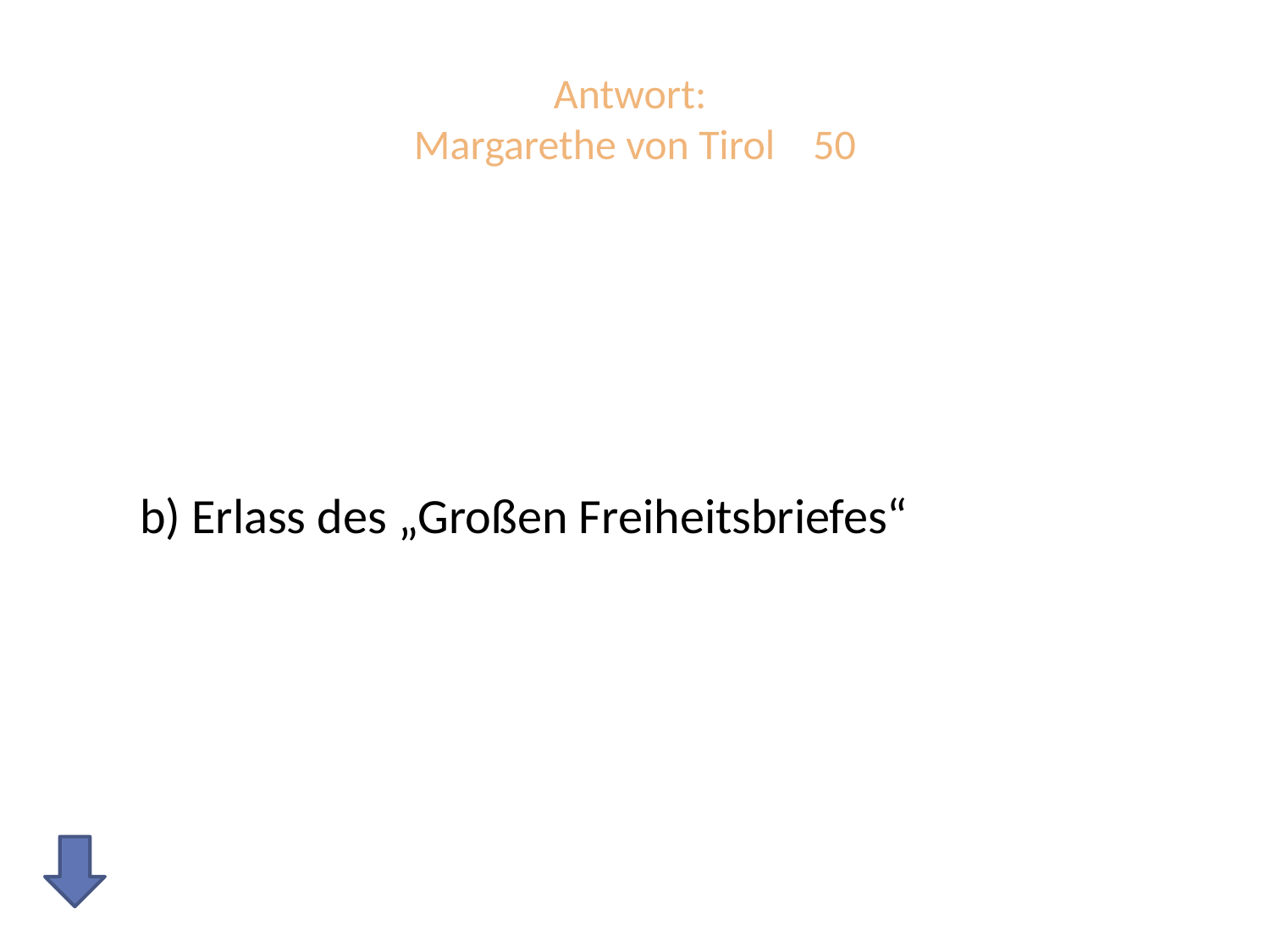

# Antwort: Margarethe von Tirol    50
b) Erlass des „Großen Freiheitsbriefes“